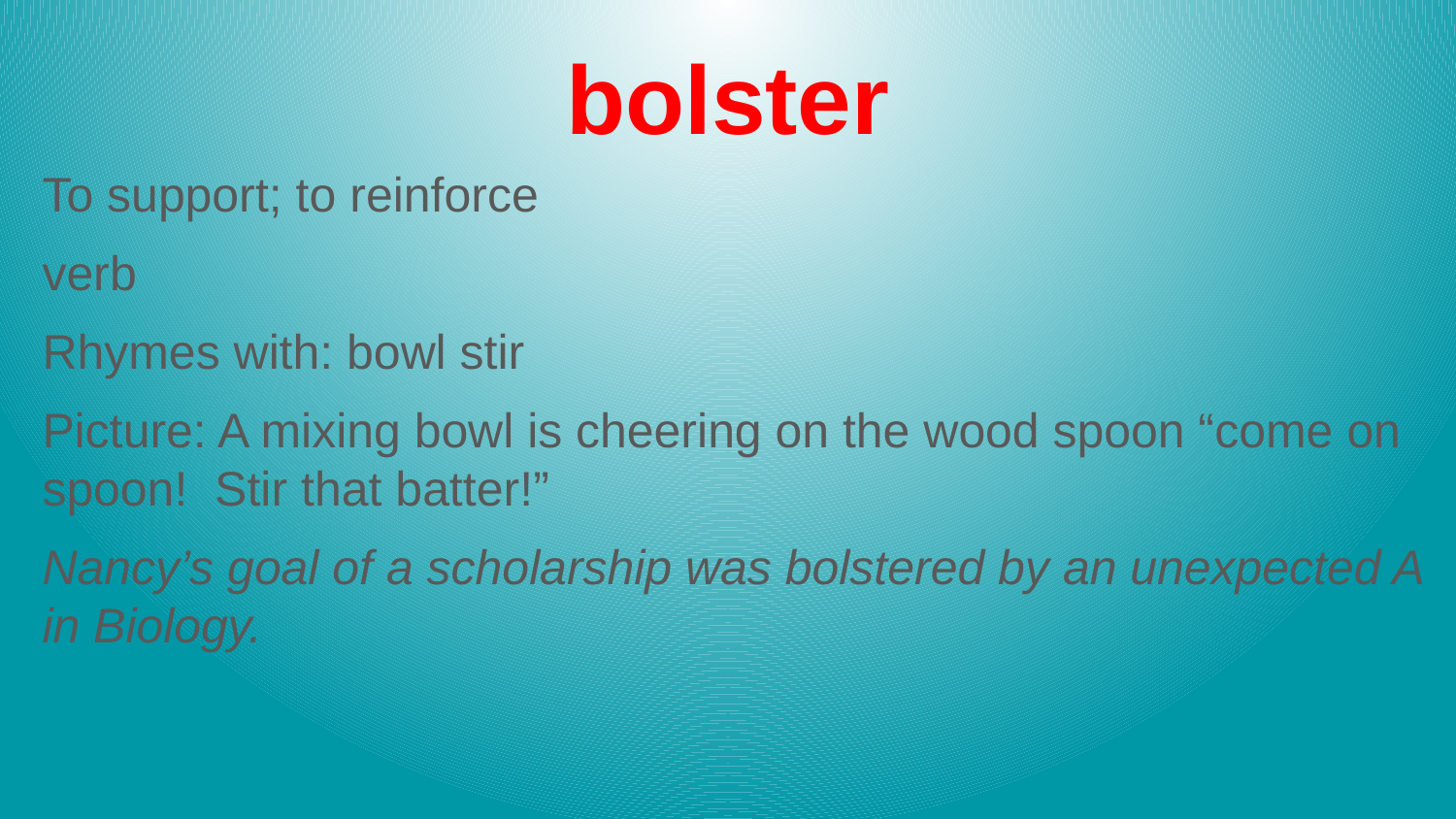

# bolster
To support; to reinforce
verb
Rhymes with: bowl stir
Picture: A mixing bowl is cheering on the wood spoon “come on spoon!  Stir that batter!”
Nancy’s goal of a scholarship was bolstered by an unexpected A in Biology.